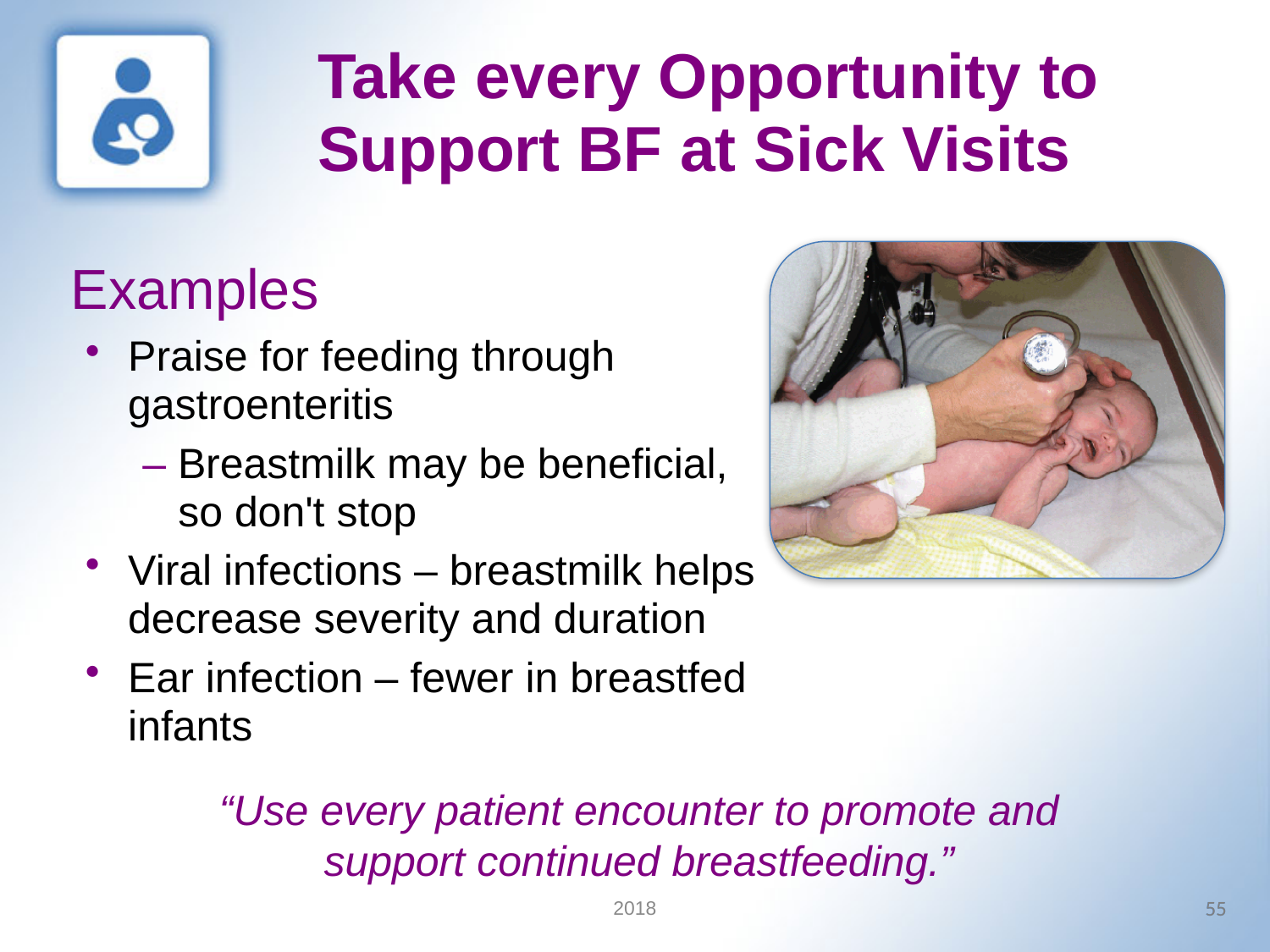

Take every Opportunity to Support BF at Sick Visits

Examples
Praise for feeding through gastroenteritis
– Breastmilk may be beneficial, so don't stop
Viral infections – breastmilk helps decrease severity and duration
Ear infection – fewer in breastfed infants
“Use every patient encounter to promote and support continued breastfeeding.”

2018
55
55